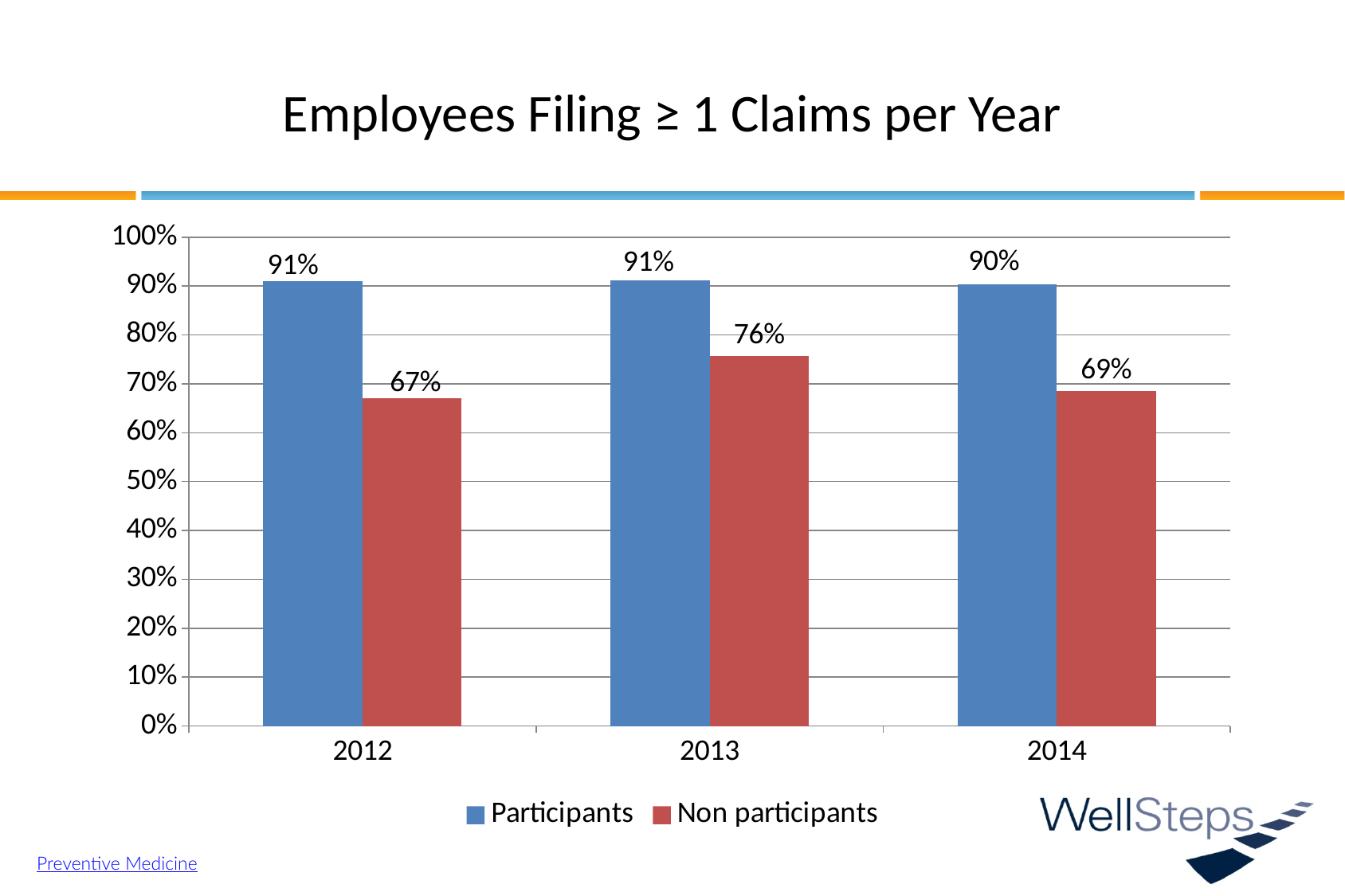

# Employees Filing ≥ 1 Claims per Year

### Chart

| Category | Participants | Non participants |
|---|---|---|
| 2012 | 0.91 | 0.671 |
| 2013 | 0.912 | 0.757 |
| 2014 | 0.903 | 0.686 |
Preventive Medicine